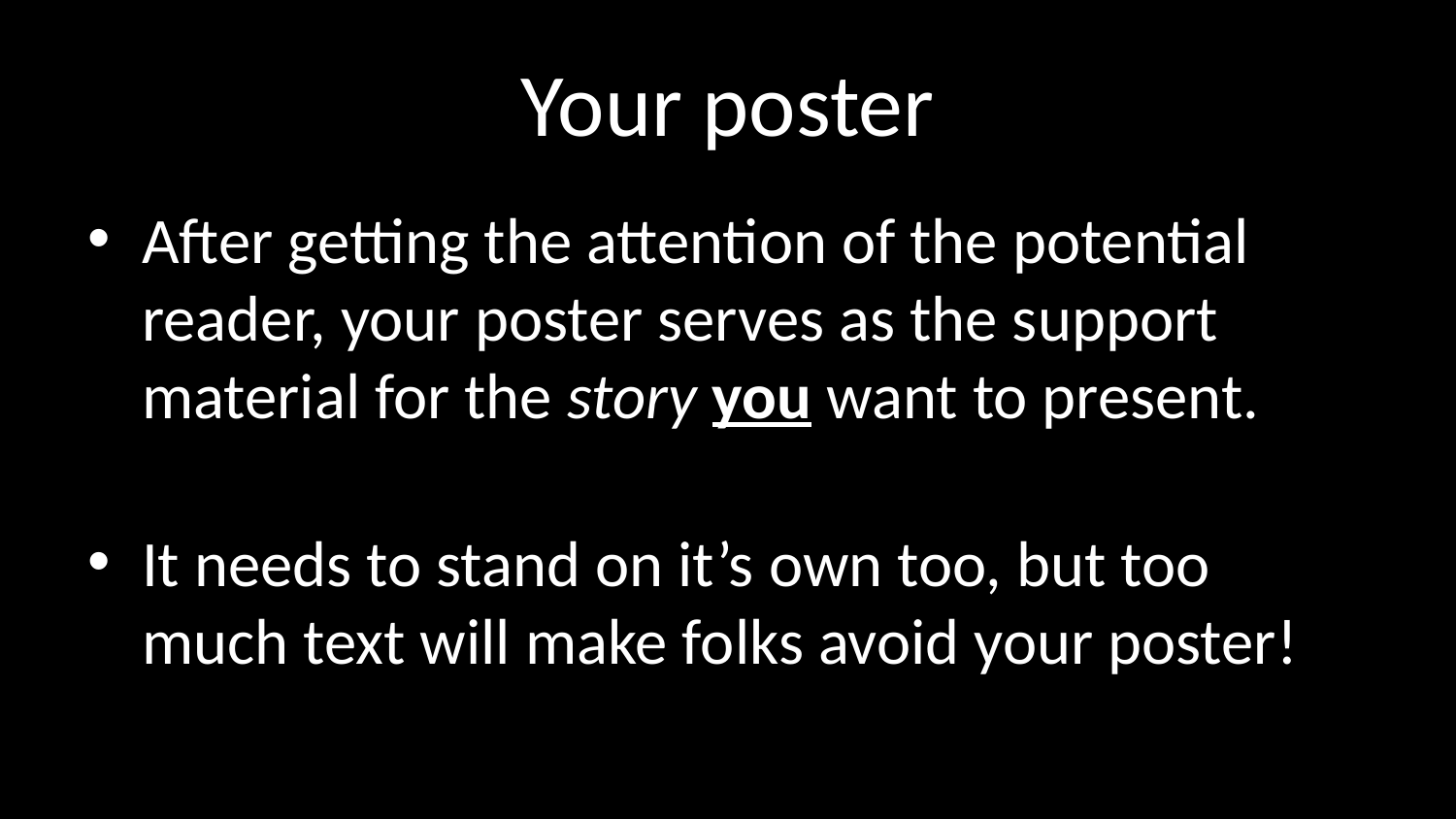

# Your poster
After getting the attention of the potential reader, your poster serves as the support material for the story you want to present.
It needs to stand on it’s own too, but too much text will make folks avoid your poster!